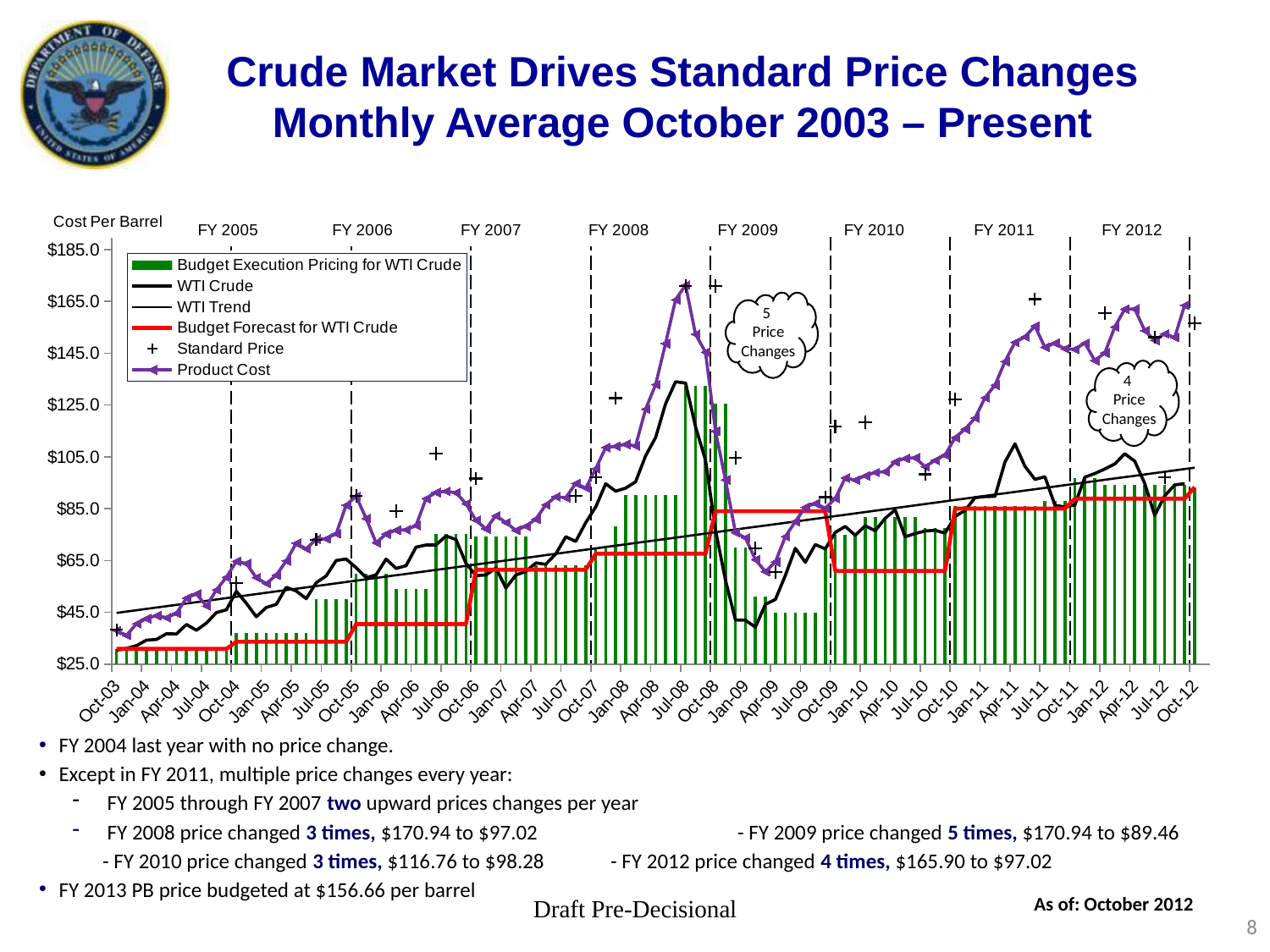

# Crude Market Drives Standard Price Changes Monthly Average October 2003 – Present

### Chart

| Category | Budget Execution Pricing for WTI Crude | WTI Crude | Budget Forecast for WTI Crude | Standard Price | Product Cost |
|---|---|---|---|---|---|
| 37895 | 30.88 | 30.345217391304345 | 30.88 | 38.22 | 37.91 |
| 37928 | 30.880000000000003 | 31.056111111111118 | 30.880000000000003 | None | 36.1 |
| 37956 | 30.880000000000003 | 32.142380952380954 | 30.880000000000003 | None | 40.59 |
| 37991 | 30.880000000000003 | 34.224736842105266 | 30.880000000000003 | None | 42.55 |
| 38019 | 30.880000000000003 | 34.5 | 30.880000000000003 | None | 43.74 |
| 38047 | 30.88 | 36.71826086956522 | 30.88 | None | 42.92 |
| 38078 | 30.880000000000003 | 36.616666666666674 | 30.880000000000003 | None | 44.6 |
| 38110 | 30.880000000000003 | 40.28 | 30.880000000000003 | None | 50.47 |
| 38139 | 30.880000000000003 | 38.049571428571426 | 30.880000000000003 | None | 52.1 |
| 38169 | 30.880000000000003 | 40.80761904761905 | 30.880000000000003 | None | 47.36 |
| 38201 | 30.88 | 44.88363636363636 | 30.88 | None | 53.63 |
| 38231 | 30.88 | 45.956500000000005 | 30.88 | None | 58.51 |
| 38261 | 36.88999999999999 | 53.09380952380951 | 33.62 | 56.28 | 64.67 |
| 38292 | 36.88999999999999 | 48.475500000000004 | 33.62 | None | 63.82 |
| 38322 | 36.88999999999999 | 43.25619047619047 | 33.62 | None | 58.33 |
| 38355 | 36.88999999999999 | 46.851499999999994 | 33.62 | None | 56.07 |
| 38384 | 36.88999999999999 | 48.053157894736835 | 33.62 | None | 59.35 |
| 38412 | 36.88999999999999 | 54.62954545454546 | 33.62 | None | 64.82 |
| 38443 | 36.88999999999999 | 53.21761904761905 | 33.62 | None | 71.63 |
| 38474 | 36.88999999999999 | 50.24556611280874 | 33.62 | None | 69.44 |
| 38504 | 50.0 | 56.41968181818183 | 33.62 | 73.08 | 73.21 |
| 38534 | 50.0 | 59.02600000000001 | 33.62 | None | 73.42 |
| 38565 | 50.0 | 64.98 | 33.62 | None | 75.32 |
| 38596 | 50.0 | 65.55238095238094 | 33.62 | None | 86.35 |
| 38628 | 60.0 | 62.21047619047619 | 40.45000000000001 | 89.88 | 89.77 |
| 38657 | 60.0 | 58.342499999999994 | 40.45000000000001 | None | 81.21 |
| 38687 | 60.0 | 59.44761904761904 | 40.45000000000001 | None | 71.82 |
| 38720 | 60.0 | 65.5375 | 40.45000000000001 | None | 75.22 |
| 38749 | 54.0 | 61.92578947368422 | 40.45000000000001 | 84.0 | 76.69 |
| 38777 | 54.0 | 62.96608695652175 | 40.45000000000002 | None | 76.8 |
| 38810 | 54.0 | 70.16105263157894 | 40.45000000000001 | None | 78.48 |
| 38838 | 54.0 | 70.96090909090907 | 40.45000000000002 | None | 88.92 |
| 38869 | 75.09999999999997 | 70.97272727272728 | 40.45000000000002 | 106.26 | 91.24 |
| 38903 | 75.09999999999998 | 74.46315789473684 | 40.45000000000001 | None | 91.71 |
| 38930 | 75.09999999999997 | 73.08347826086957 | 40.45000000000002 | None | 91.14 |
| 38961 | 75.09999999999998 | 63.895 | 40.45000000000001 | None | 86.95 |
| 38992 | 74.15000000000003 | 59.13681818181818 | 61.44000000000003 | 96.6 | 80.47 |
| 39022 | 74.15000000000002 | 59.403000000000006 | 61.44000000000003 | None | 77.19 |
| 39052 | 74.15000000000002 | 62.08649999999999 | 61.44000000000003 | None | 82.33 |
| 39085 | 74.15000000000002 | 54.3535 | 61.44000000000003 | None | 79.63 |
| 39114 | 74.15000000000002 | 59.3878947368421 | 61.44000000000003 | None | 76.65 |
| 39142 | 74.15000000000003 | 60.74045454545455 | 61.44000000000003 | None | 78.2 |
| 39174 | 63.15999999999999 | 64.036 | 61.44000000000003 | None | 80.97 |
| 39203 | 63.16 | 63.53090909090909 | 61.44000000000003 | None | 86.45 |
| 39234 | 63.16 | 67.52952380952381 | 61.44000000000003 | None | 89.62 |
| 39265 | 63.16 | 74.1504761904762 | 61.44000000000003 | None | 89.25 |
| 39295 | 63.160000000000004 | 72.3586956521739 | 61.44000000000003 | 89.88 | 94.73 |
| 39329 | 63.15999999999999 | 79.62631578947368 | 61.44000000000003 | None | 92.94 |
| 39356 | 69.81999999999995 | 85.6582608695652 | 67.60999999999997 | 97.02 | 100.46 |
| 39387 | 69.81999999999996 | 94.63142857142857 | 67.60999999999997 | None | 108.6 |
| 39419 | 78.052 | 91.74249999999999 | 67.60999999999999 | 127.68 | 109.1 |
| 39449 | 90.40000000000003 | 92.92904761904762 | 67.60999999999997 | None | 109.88 |
| 39479 | 90.40000000000003 | 95.34899999999999 | 67.60999999999999 | None | 109.26 |
| 39510 | 90.40000000000003 | 105.42 | 67.60999999999999 | None | 123.44 |
| 39539 | 90.40000000000003 | 112.46272727272729 | 67.60999999999997 | None | 132.89 |
| 39569 | 90.40000000000003 | 125.45857142857142 | 67.60999999999997 | None | 148.77 |
| 39601 | 90.40000000000003 | 134.0157142857143 | 67.60999999999997 | None | 165.67 |
| 39630 | 132.5 | 133.48454545454544 | 67.60999999999997 | 170.94 | 171.36 |
| 39661 | 132.5 | 116.68809523809526 | 67.60999999999997 | None | 152.35 |
| 39693 | 132.5 | 103.74333333333334 | 67.60999999999997 | None | 145.47 |
| 39722 | 125.42000000000003 | 76.72391304347826 | 84.01 | 170.94 | 114.92 |
| 39755 | 125.42000000000003 | 57.441052631578955 | 84.01 | None | 96.09 |
| 39783 | 70.02 | 42.04227272727273 | 84.01 | 104.58 | 75.8 |
| 39815 | 70.02 | 41.9235 | 84.01 | None | 73.72 |
| 39846 | 51.02999999999999 | 39.25842105263158 | 84.01 | 69.72 | 65.31 |
| 39874 | 51.02999999999998 | 48.061818181818175 | 84.01 | None | 60.7 |
| 39904 | 45.0 | 49.94952380952381 | 84.01 | 60.48 | 64.41 |
| 39934 | 45.0 | 59.21249999999999 | 84.01 | None | 74.2 |
| 39965 | 45.0 | 69.69545454545457 | 84.01 | None | 80.04 |
| 39995 | 45.0 | 64.31363636363636 | 84.01 | None | 85.57 |
| 40028 | 45.0 | 71.13857142857142 | 84.01 | None | 87.01 |
| 40057 | 69.73 | 69.46809523809523 | 84.01 | 89.46 | 85.18 |
| 40087 | 74.82999999999998 | 75.82363636363635 | 60.98000000000001 | 116.76 | 88.9 |
| 40119 | 74.82999999999998 | 78.145 | 60.980000000000004 | None | 96.84 |
| 40148 | 74.82999999999998 | 74.70818181818181 | 60.98000000000001 | None | 96.04 |
| 40182 | 81.69000000000003 | 78.40263157894738 | 60.980000000000004 | 118.44 | 97.71 |
| 40210 | 81.69000000000003 | 76.45263157894738 | 60.980000000000004 | None | 99.02 |
| 40238 | 81.69000000000004 | 81.29 | 60.98000000000001 | None | 99.32 |
| 40269 | 81.69000000000003 | 84.57523809523812 | 60.980000000000004 | None | 103.11 |
| 40301 | 81.69000000000003 | 74.11749999999999 | 60.980000000000004 | None | 104.46 |
| 40330 | 81.69000000000004 | 75.40454545454544 | 60.98000000000001 | None | 104.67 |
| 40360 | 77.5 | 76.38285714285713 | 60.980000000000004 | 98.28 | 101.17 |
| 40392 | 77.5 | 76.65545454545455 | 60.98000000000001 | None | 103.7 |
| 40422 | 77.5 | 75.54857142857142 | 60.980000000000004 | None | 105.73 |
| 40452 | 85.84999999999997 | 81.9747619047619 | 85.02 | 127.26 | 112.43 |
| 40483 | 85.84999999999997 | 84.31380952380951 | 85.02 | None | 115.71 |
| 40513 | 85.84999999999997 | 89.2331818181818 | 85.02 | None | 119.98 |
| 40546 | 85.84999999999997 | 89.6625 | 85.02 | None | 127.83 |
| 40575 | 85.84999999999997 | 89.74315789473685 | 85.02 | None | 132.72 |
| 40603 | 85.84999999999995 | 103.02347826086954 | 85.02 | None | 141.81 |
| 40634 | 85.84999999999997 | 110.0385 | 85.02 | None | 149.2 |
| 40665 | 85.84999999999997 | 101.35666666666665 | 85.02 | None | 151.31 |
| 40695 | 85.84999999999997 | 96.28863636363639 | 85.02 | 165.9 | 155.52 |
| 40725 | 88.06999999999996 | 97.3405 | 85.02 | None | 147.29 |
| 40756 | 88.06999999999995 | 86.3408695652174 | 85.02 | None | 148.89 |
| 40787 | 88.06999999999996 | 85.61000000000001 | 85.02 | None | 146.71 |
| 40819 | 96.86999999999996 | 86.42809523809524 | 88.83999999999997 | None | 146.56 |
| 40848 | 96.86999999999996 | 97.16285714285713 | 88.83999999999997 | None | 148.91 |
| 40878 | 96.86999999999996 | 98.5757142857143 | 88.83999999999997 | None | 142.2 |
| 40911 | 94.14000000000004 | 100.31850000000001 | 88.83999999999997 | 160.44 | 145.11 |
| 40940 | 94.14000000000004 | 102.26249999999997 | 88.83999999999997 | None | 155.15 |
| 40969 | 94.14000000000004 | 106.20499999999998 | 88.83999999999997 | None | 162.05 |
| 41001 | 94.14000000000004 | 103.35 | 88.83999999999997 | None | 162.11 |
| 41030 | 94.14000000000004 | 94.72 | 88.83999999999997 | None | 153.77 |
| 41061 | 94.14000000000004 | 82.41 | 88.83999999999997 | 151.2 | 149.98 |
| 41092 | 94.14000000000004 | 89.93 | 88.83999999999997 | 97.02 | 152.51 |
| 41122 | 94.14000000000003 | 94.16 | 88.83999999999996 | None | 151.11 |
| 41156 | 94.14000000000004 | 94.65 | 88.83999999999997 | None | 163.59 |
| 41183 | 93.28 | None | 93.28 | 156.66 | None |
5
Price
Changes

4
Price
Changes
 FY 2004 last year with no price change.
 Except in FY 2011, multiple price changes every year:
 FY 2005 through FY 2007 two upward prices changes per year
 FY 2008 price changed 3 times, $170.94 to $97.02		- FY 2009 price changed 5 times, $170.94 to $89.46
- FY 2010 price changed 3 times, $116.76 to $98.28 	- FY 2012 price changed 4 times, $165.90 to $97.02
 FY 2013 PB price budgeted at $156.66 per barrel
As of: October 2012
Draft Pre-Decisional
8